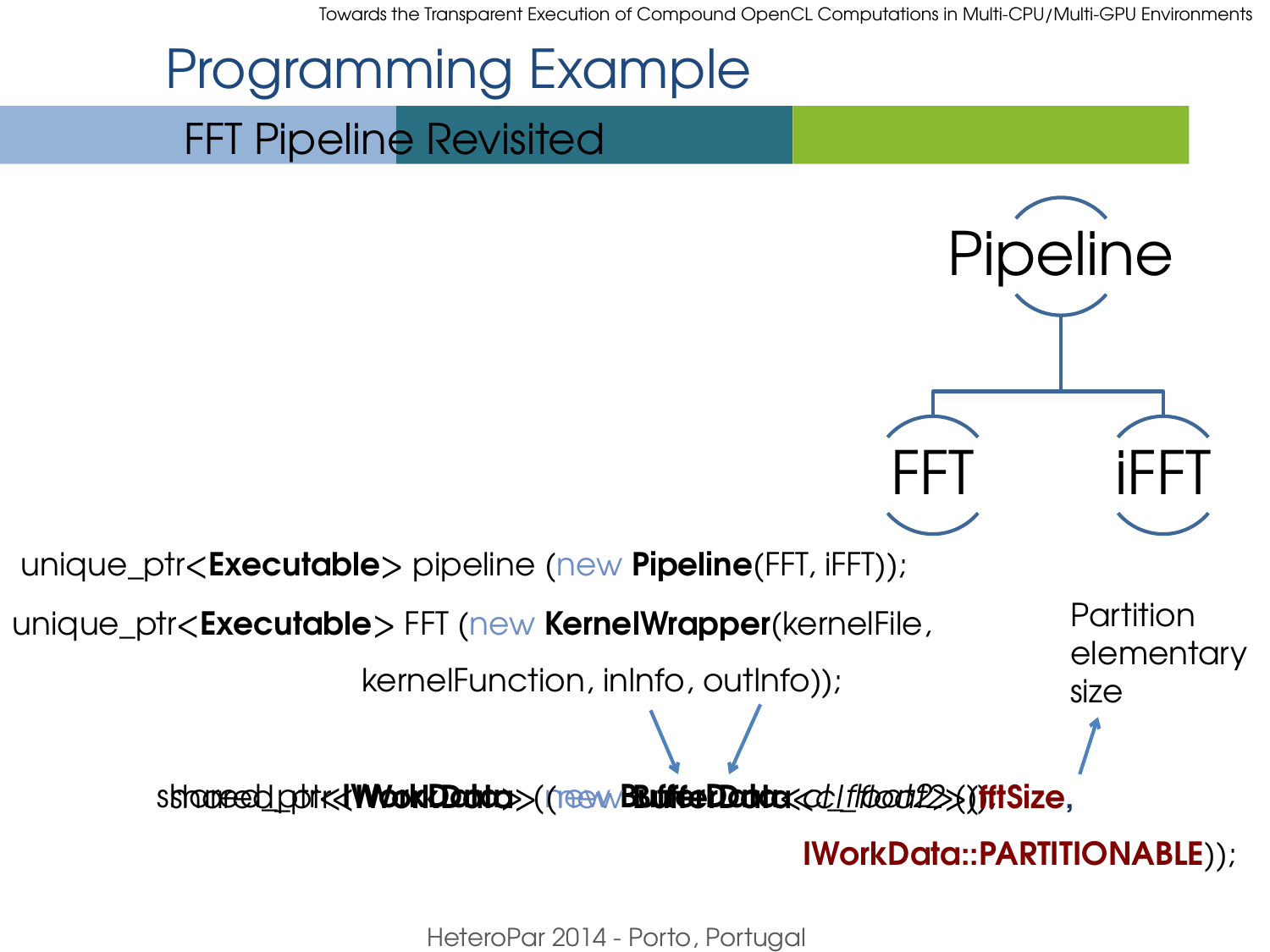

Towards the Transparent Execution of Compound OpenCL Computations in Multi-CPU/Multi-GPU Environments
# Programming Example
FFT Pipeline Revisited
Pipeline
iFFT
FFT
unique_ptr<Executable> pipeline (new Pipeline(FFT, iFFT));
unique_ptr<Executable> FFT (new KernelWrapper(kernelFile,
	                         kernelFunction, inInfo, outInfo));
Partition
elementary
size
shared_ptr<IWorkData> (new BufferData<cl_float2>());
shared_ptr<IWorkData> (new BufferData<cl_float2>(fftSize,
				              IWorkData::PARTITIONABLE));
38
HeteroPar 2014 - Porto, Portugal